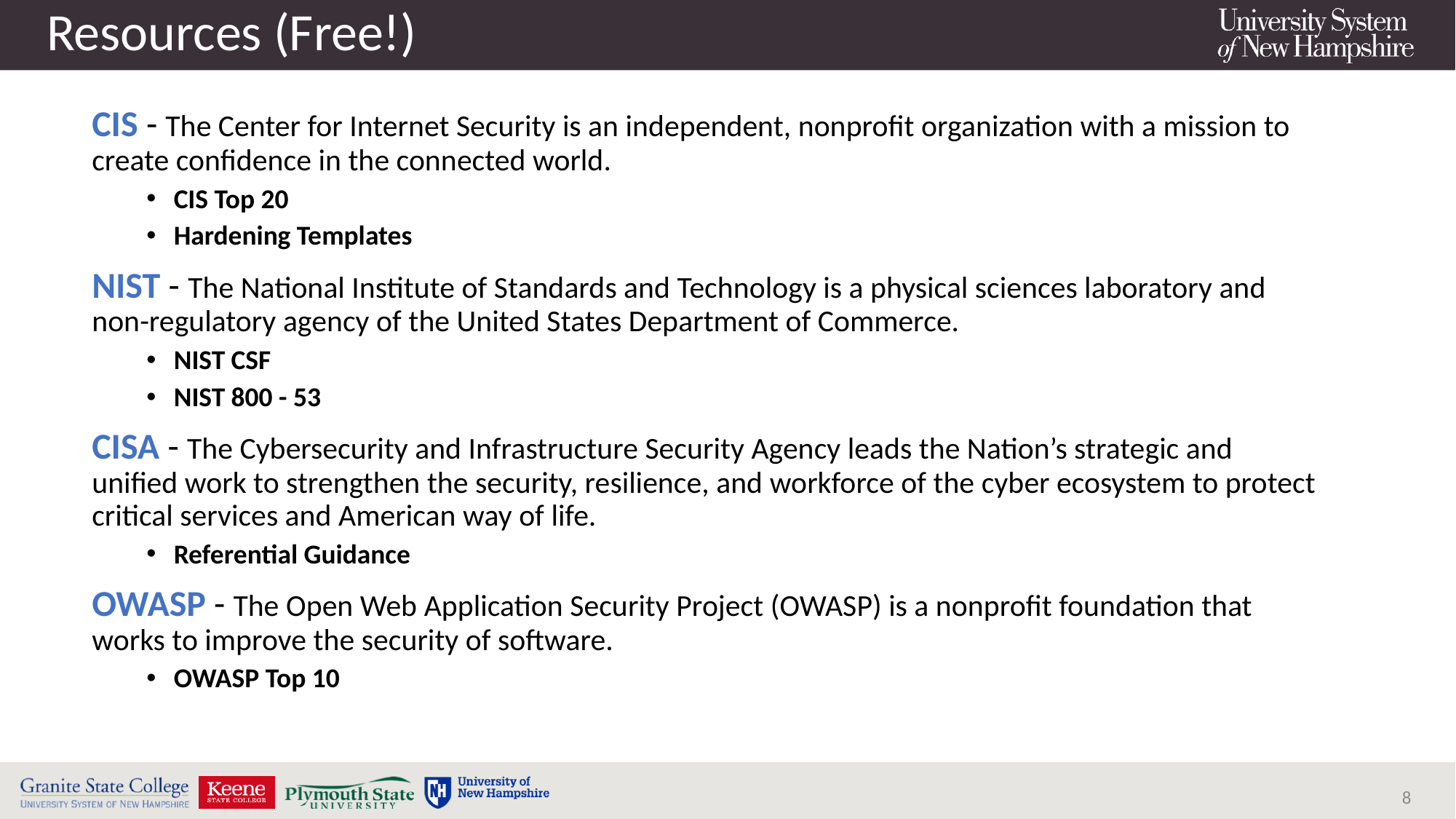

# Resources (Free!)
CIS - The Center for Internet Security is an independent, nonprofit organization with a mission to create confidence in the connected world.
CIS Top 20
Hardening Templates
NIST - The National Institute of Standards and Technology is a physical sciences laboratory and non-regulatory agency of the United States Department of Commerce.
NIST CSF
NIST 800 - 53
CISA - The Cybersecurity and Infrastructure Security Agency leads the Nation’s strategic and unified work to strengthen the security, resilience, and workforce of the cyber ecosystem to protect critical services and American way of life.
Referential Guidance
OWASP - The Open Web Application Security Project (OWASP) is a nonprofit foundation that works to improve the security of software.
OWASP Top 10
8